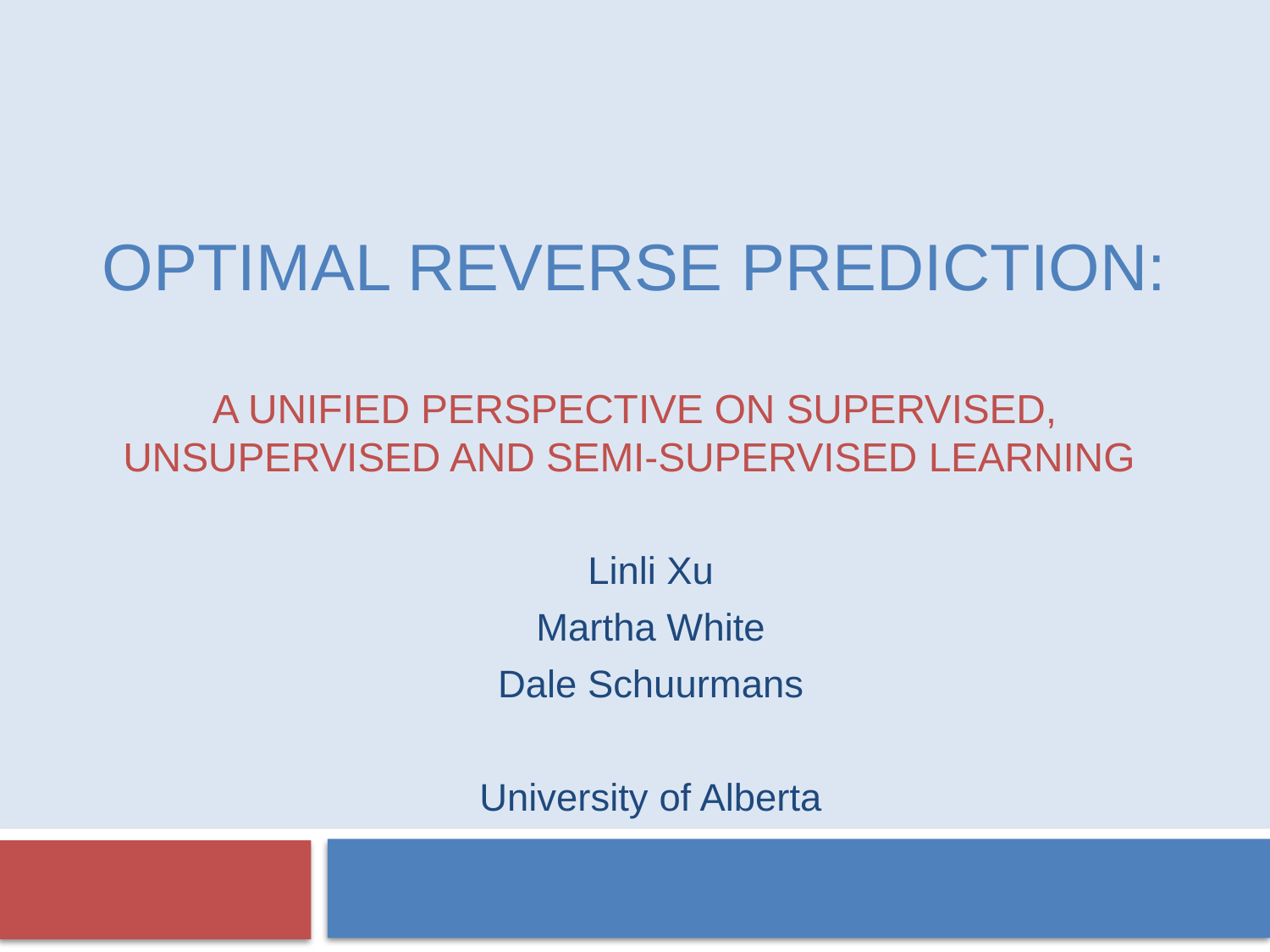

# Optimal Reverse Prediction: A Unified Perspective on Supervised, Unsupervised and Semi-supervised Learning
Linli Xu
Martha White
Dale Schuurmans

University of Alberta
TexPoint fonts used in EMF.
Read the TexPoint manual before you delete this box.: AAAAAAA